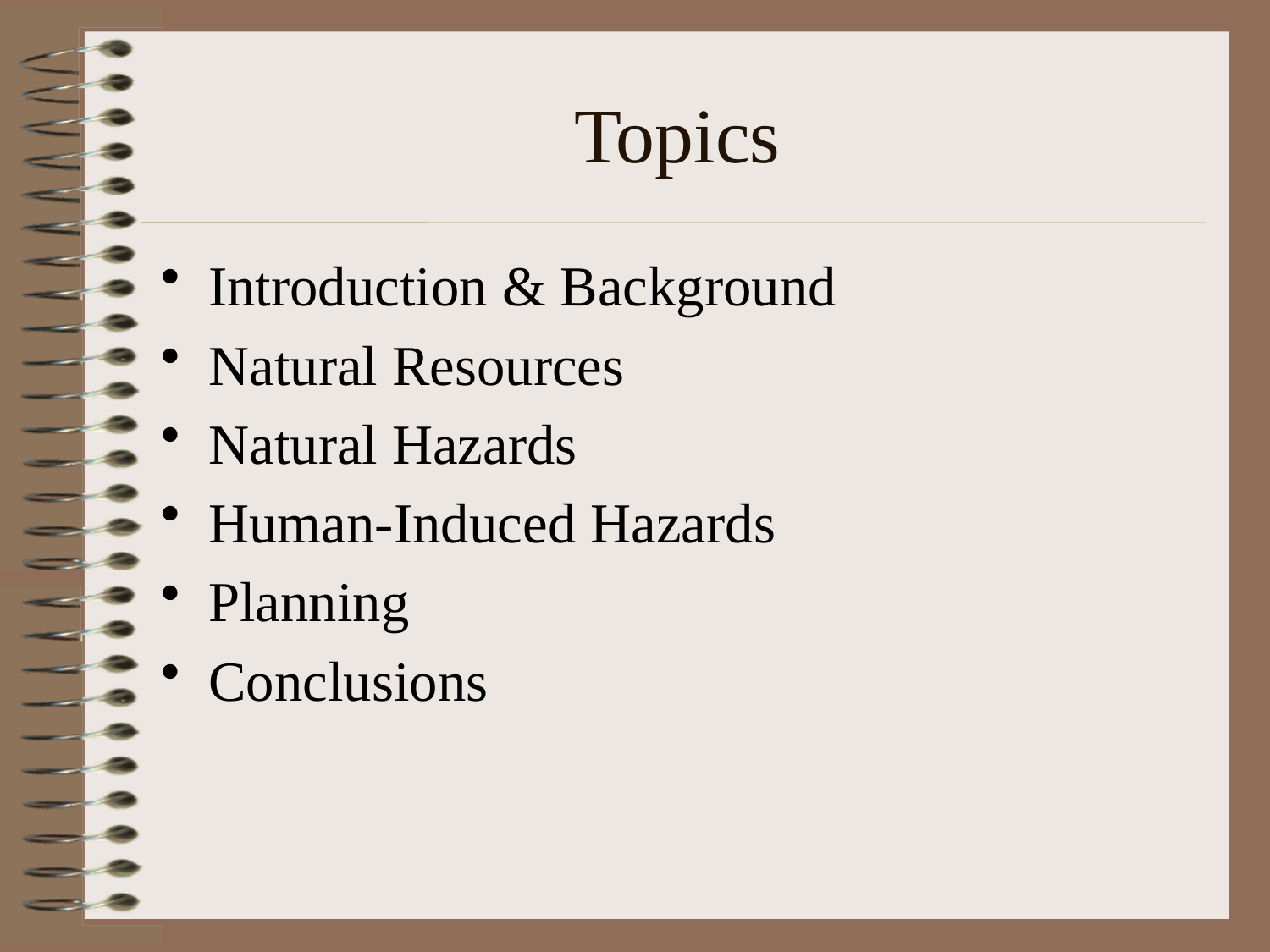

# Topics
Introduction & Background
Natural Resources
Natural Hazards
Human-Induced Hazards
Planning
Conclusions